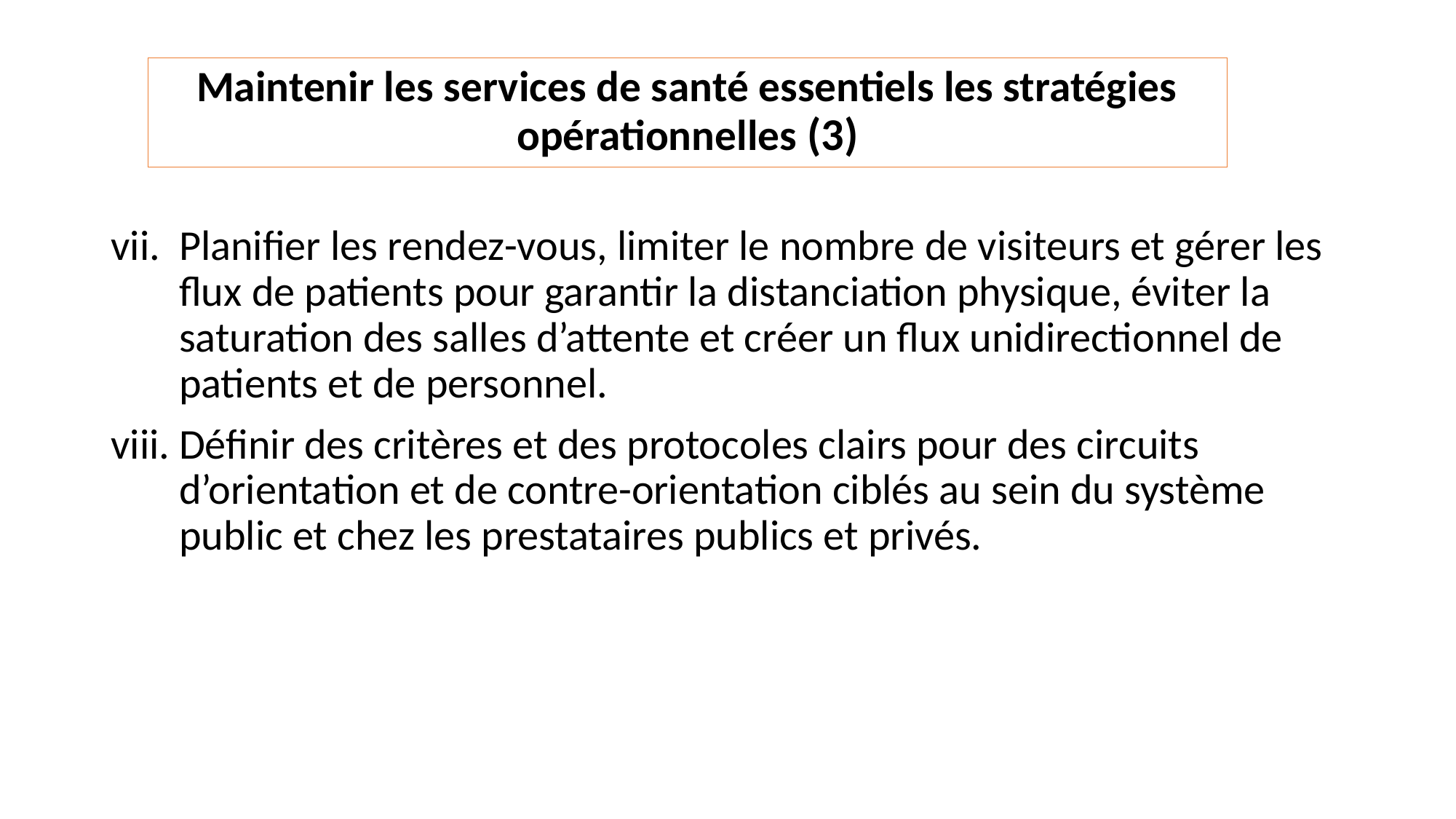

# Maintenir les services de santé essentiels les stratégies opérationnelles (3)
Planifier les rendez-vous, limiter le nombre de visiteurs et gérer les flux de patients pour garantir la distanciation physique, éviter la saturation des salles d’attente et créer un flux unidirectionnel de patients et de personnel.
Définir des critères et des protocoles clairs pour des circuits d’orientation et de contre-orientation ciblés au sein du système public et chez les prestataires publics et privés.